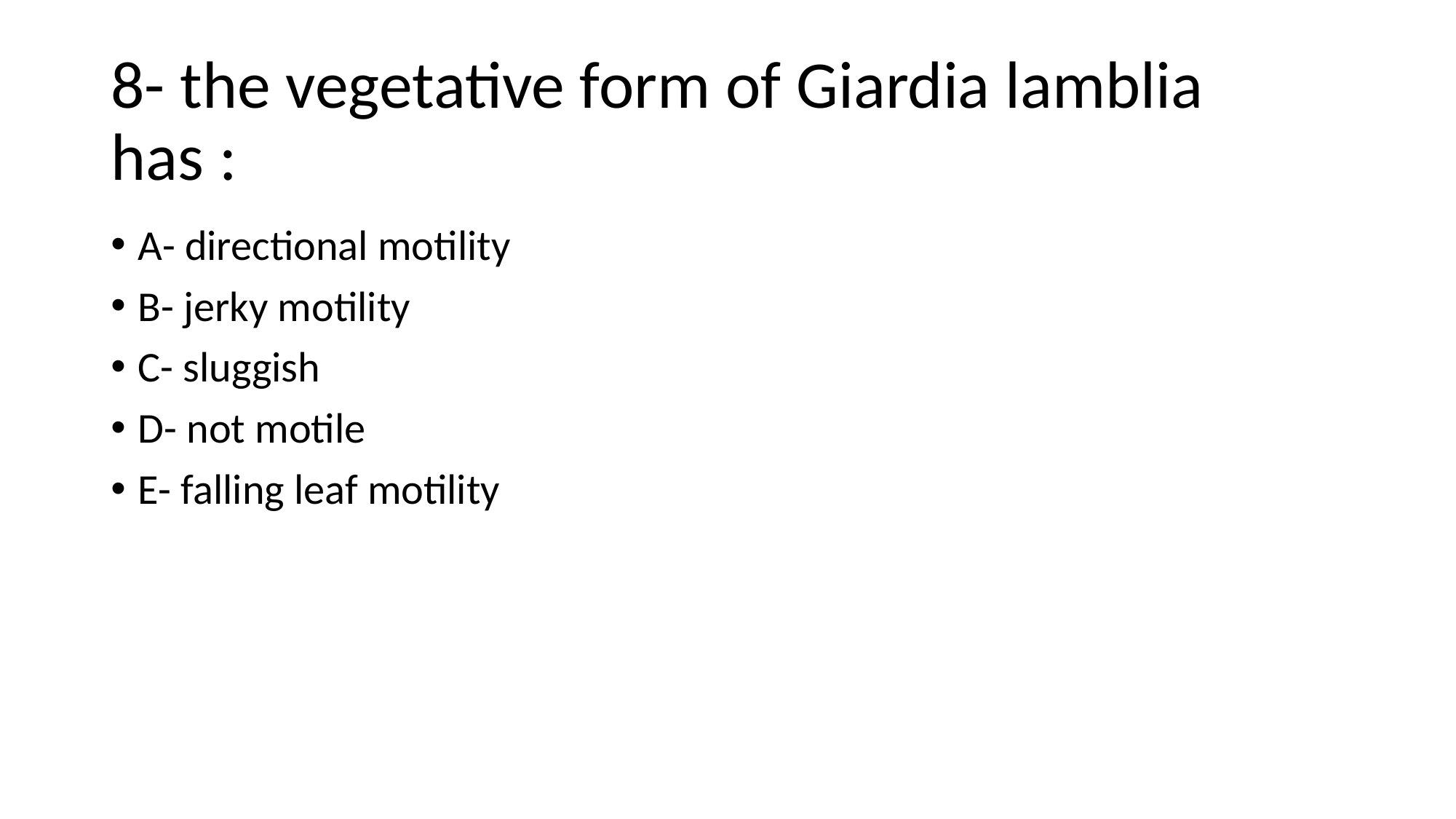

# 8- the vegetative form of Giardia lamblia  has :
A- directional motility
B- jerky motility
C- sluggish
D- not motile
E- falling leaf motility